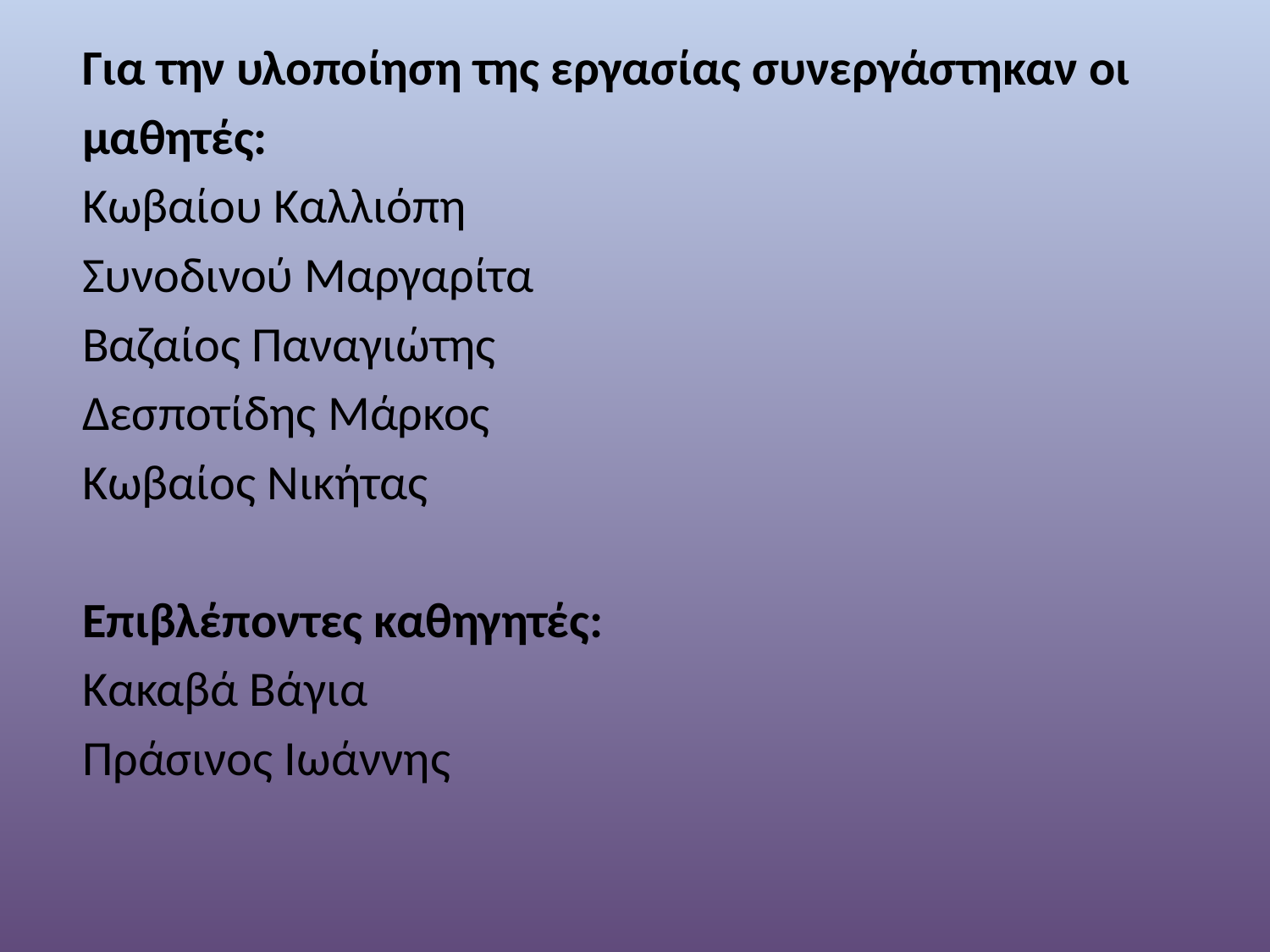

Για την υλοποίηση της εργασίας συνεργάστηκαν οι
μαθητές:
Κωβαίου Καλλιόπη
Συνοδινού Μαργαρίτα
Βαζαίος Παναγιώτης
Δεσποτίδης Μάρκος
Κωβαίος Νικήτας

Επιβλέποντες καθηγητές:
Κακαβά Βάγια
Πράσινος Ιωάννης